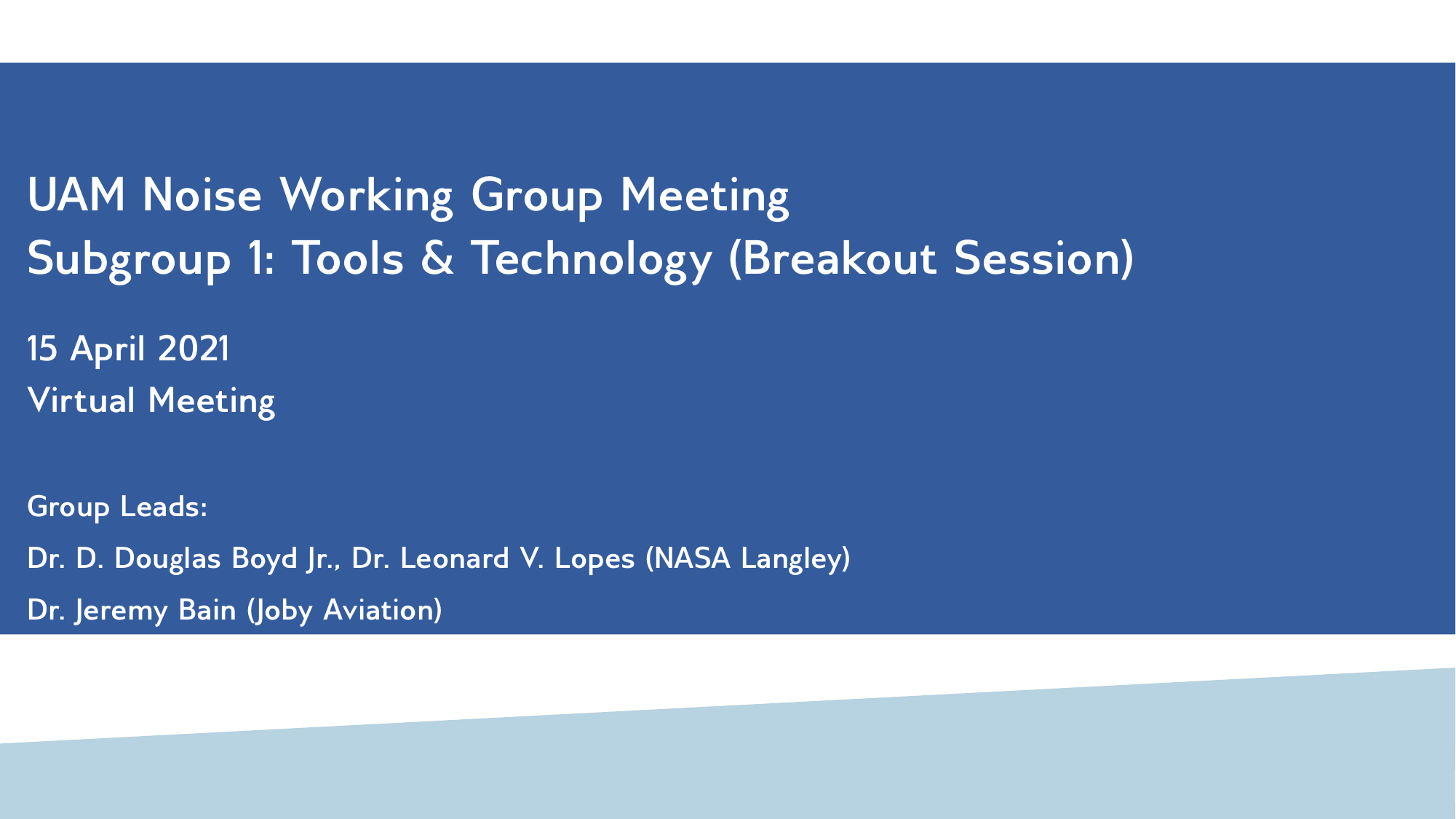

# UAM Noise Working Group Meeting Subgroup 1: Tools & Technology (Breakout Session)
15 April 2021
Virtual Meeting

Group Leads:
Dr. D. Douglas Boyd Jr., Dr. Leonard V. Lopes (NASA Langley)
Dr. Jeremy Bain (Joby Aviation)